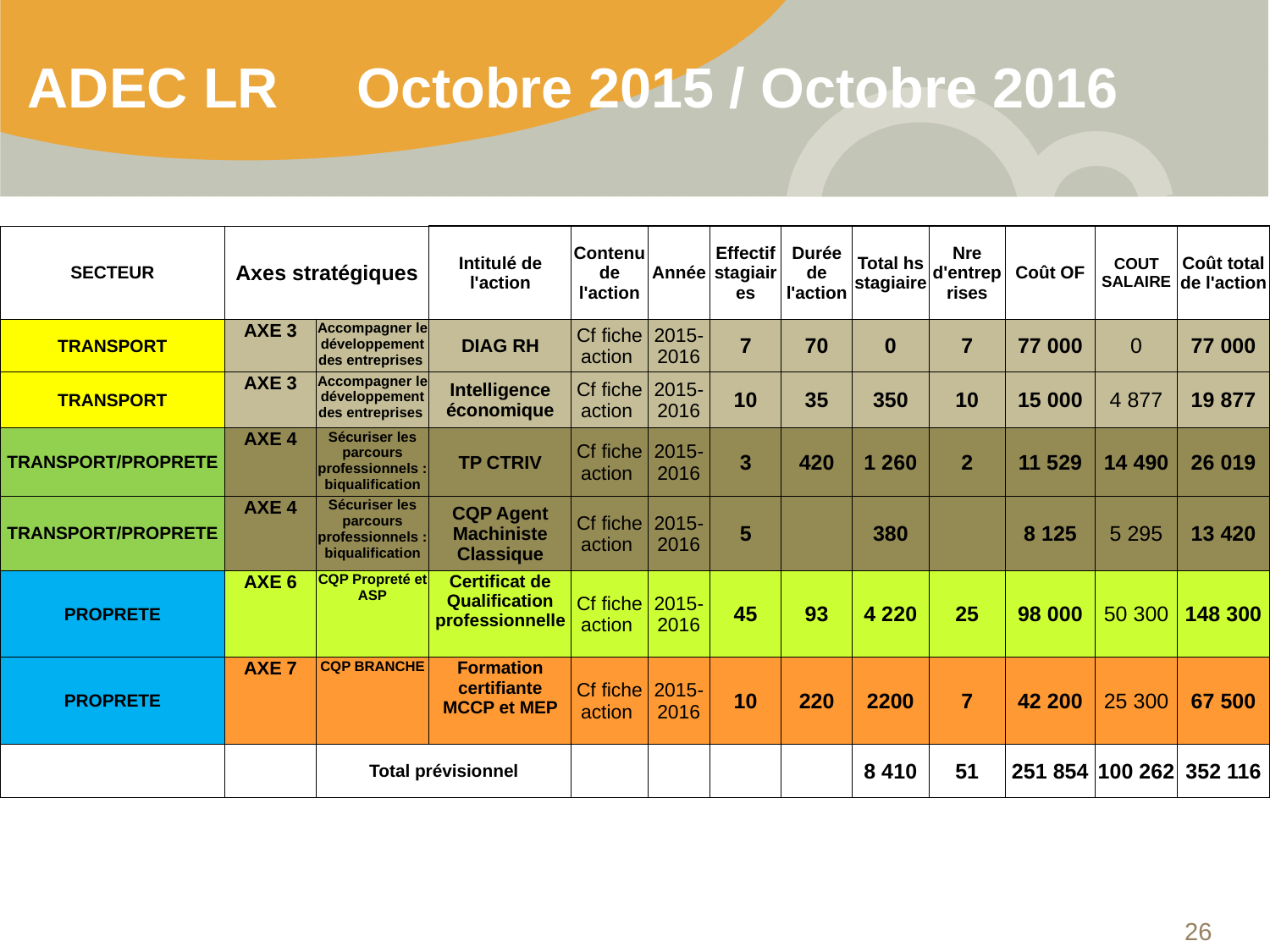

# ADEC LR     Octobre 2015 / Octobre 2016
| SECTEUR | Axes stratégiques |  | Intitulé de l'action | Contenu de l'action | Année | Effectif stagiaires | Durée de l'action | Total hs stagiaire | Nre d'entreprises | Coût OF | COUT SALAIRE | Coût total de l'action |
| --- | --- | --- | --- | --- | --- | --- | --- | --- | --- | --- | --- | --- |
| TRANSPORT | AXE 3 | Accompagner le développement des entreprises | DIAG RH | Cf fiche action | 2015-2016 | 7 | 70 | 0 | 7 | 77 000 | 0 | 77 000 |
| TRANSPORT | AXE 3 | Accompagner le développement des entreprises | Intelligence économique | Cf fiche action | 2015-2016 | 10 | 35 | 350 | 10 | 15 000 | 4 877 | 19 877 |
| TRANSPORT/PROPRETE | AXE 4 | Sécuriser les parcours professionnels : biqualification | TP CTRIV | Cf fiche action | 2015-2016 | 3 | 420 | 1 260 | 2 | 11 529 | 14 490 | 26 019 |
| TRANSPORT/PROPRETE | AXE 4 | Sécuriser les parcours professionnels : biqualification | CQP Agent Machiniste Classique | Cf fiche action | 2015-2016 | 5 |  | 380 |  | 8 125 | 5 295 | 13 420 |
| PROPRETE | AXE 6 | CQP Propreté et ASP | Certificat de Qualification professionnelle | Cf fiche action | 2015-2016 | 45 | 93 | 4 220 | 25 | 98 000 | 50 300 | 148 300 |
| PROPRETE | AXE 7 | CQP BRANCHE | Formation certifiante MCCP et MEP | Cf fiche action | 2015-2016 | 10 | 220 | 2200 | 7 | 42 200 | 25 300 | 67 500 |
|  |  | Total prévisionnel |  |  |  |  |  | 8 410 | 51 | 251 854 | 100 262 | 352 116 |
26